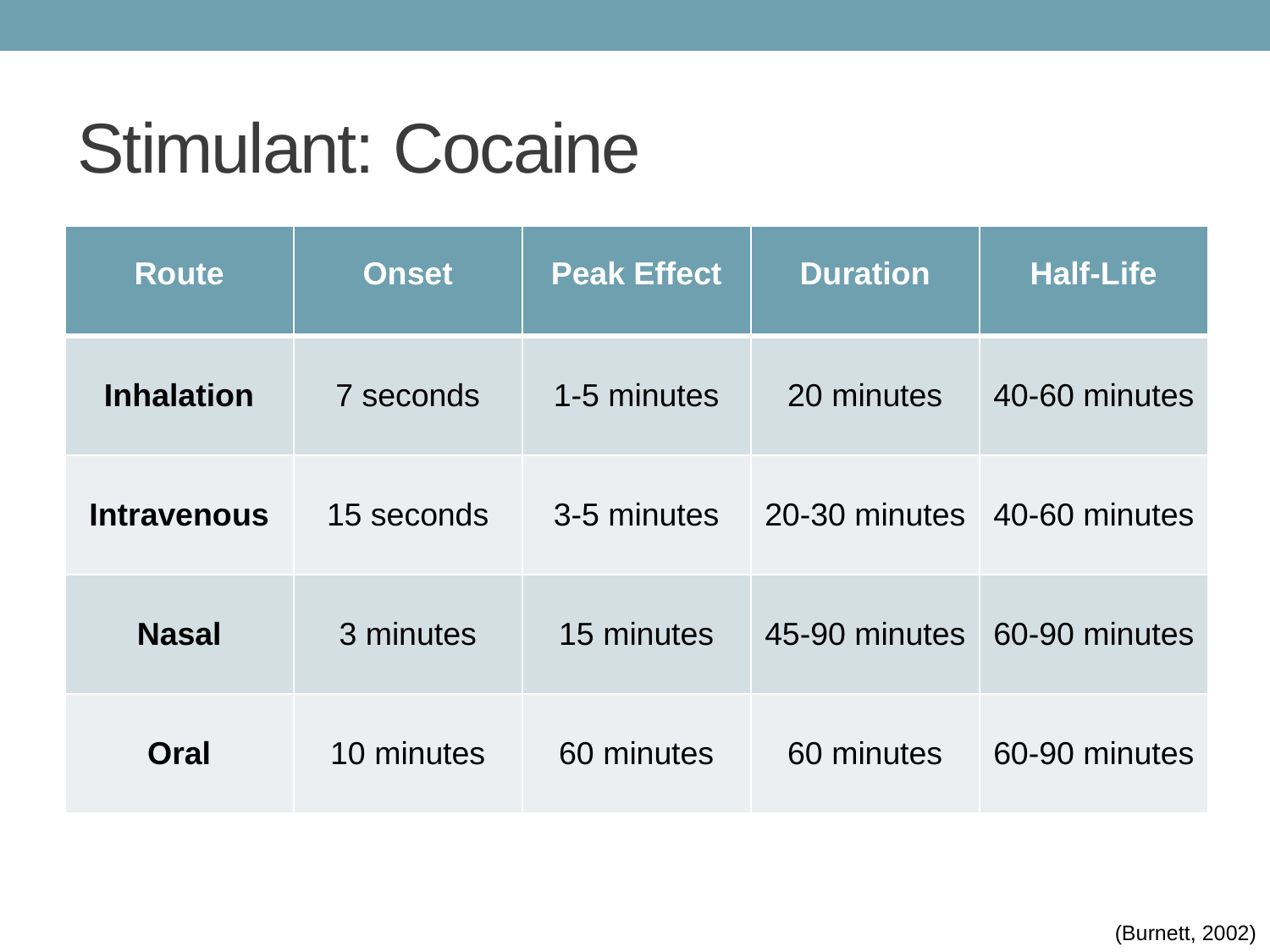

Stimulant: Cocaine
| Route | Onset | Peak Effect | Duration | Half-Life |
| --- | --- | --- | --- | --- |
| Inhalation | 7 seconds | 1-5 minutes | 20 minutes | 40-60 minutes |
| Intravenous | 15 seconds | 3-5 minutes | 20-30 minutes | 40-60 minutes |
| Nasal | 3 minutes | 15 minutes | 45-90 minutes | 60-90 minutes |
| Oral | 10 minutes | 60 minutes | 60 minutes | 60-90 minutes |
(Burnett, 2002)